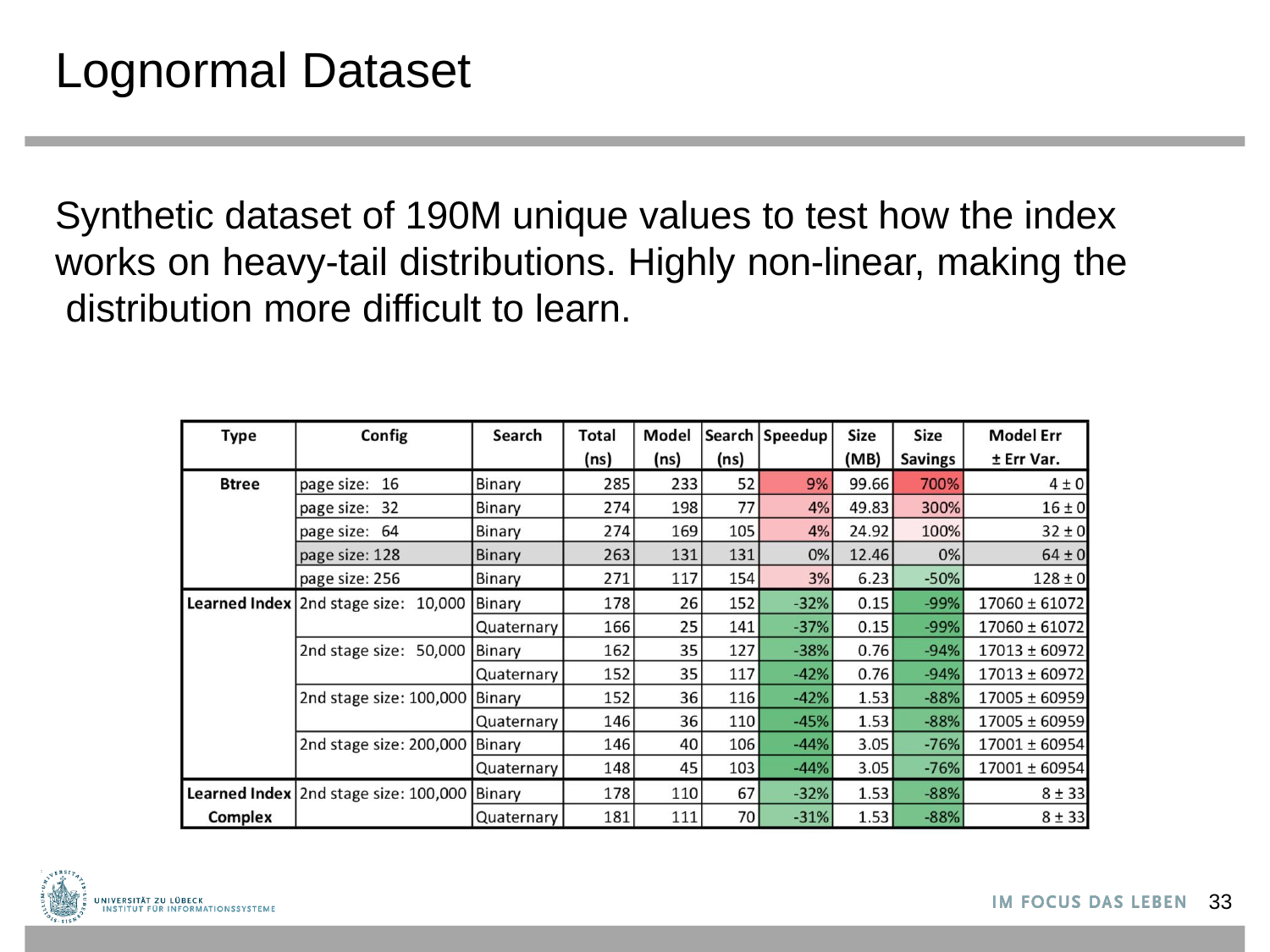

Lognormal Dataset
Synthetic dataset of 190M unique values to test how the index  works on heavy-tail distributions. Highly non-linear, making the  distribution more difficult to learn.

33